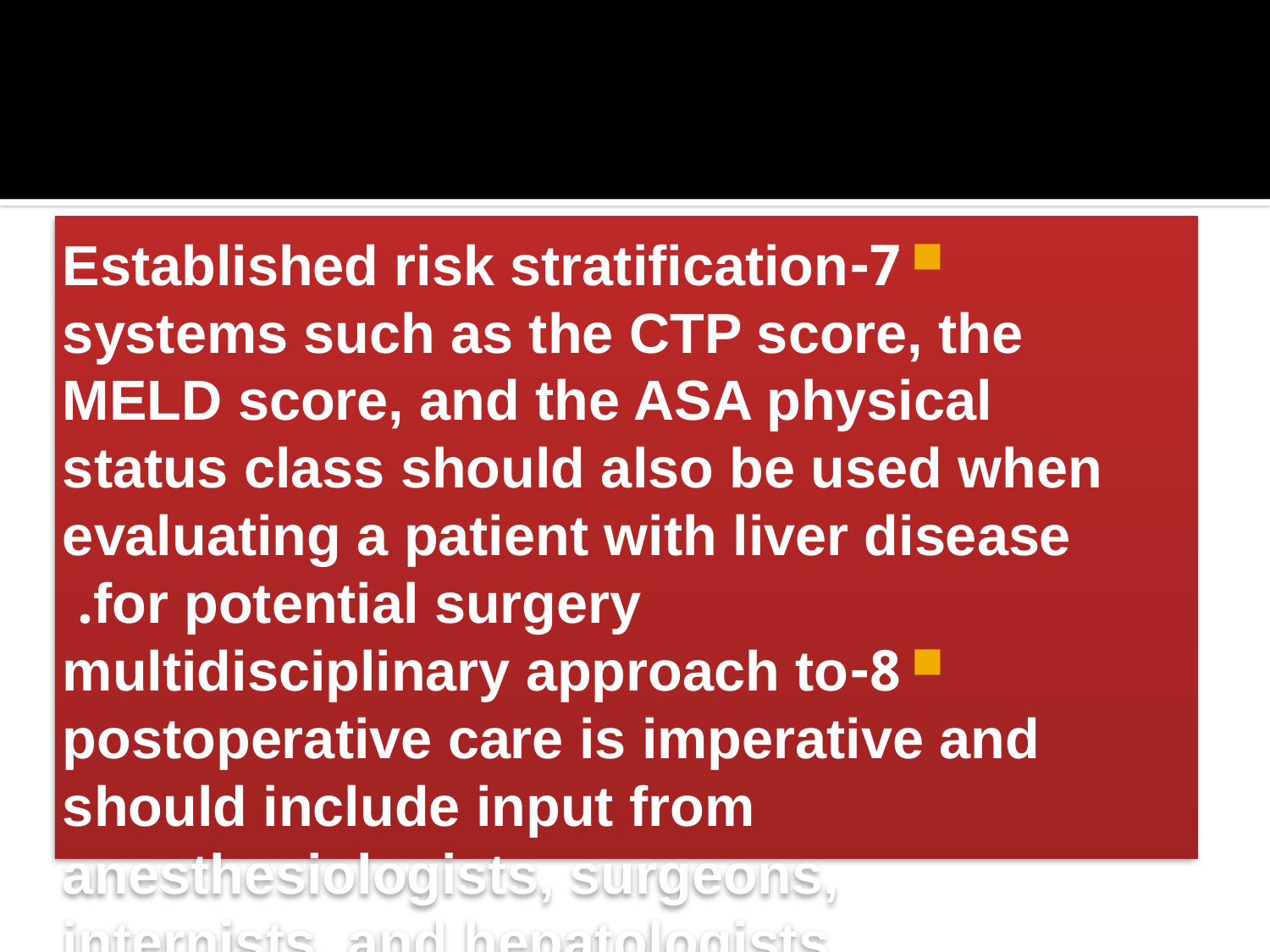

7-Established risk stratification systems such as the CTP score, the MELD score, and the ASA physical status class should also be used when evaluating a patient with liver disease for potential surgery.
8-multidisciplinary approach to postoperative care is imperative and should include input from anesthesiologists, surgeons, internists, and hepatologists